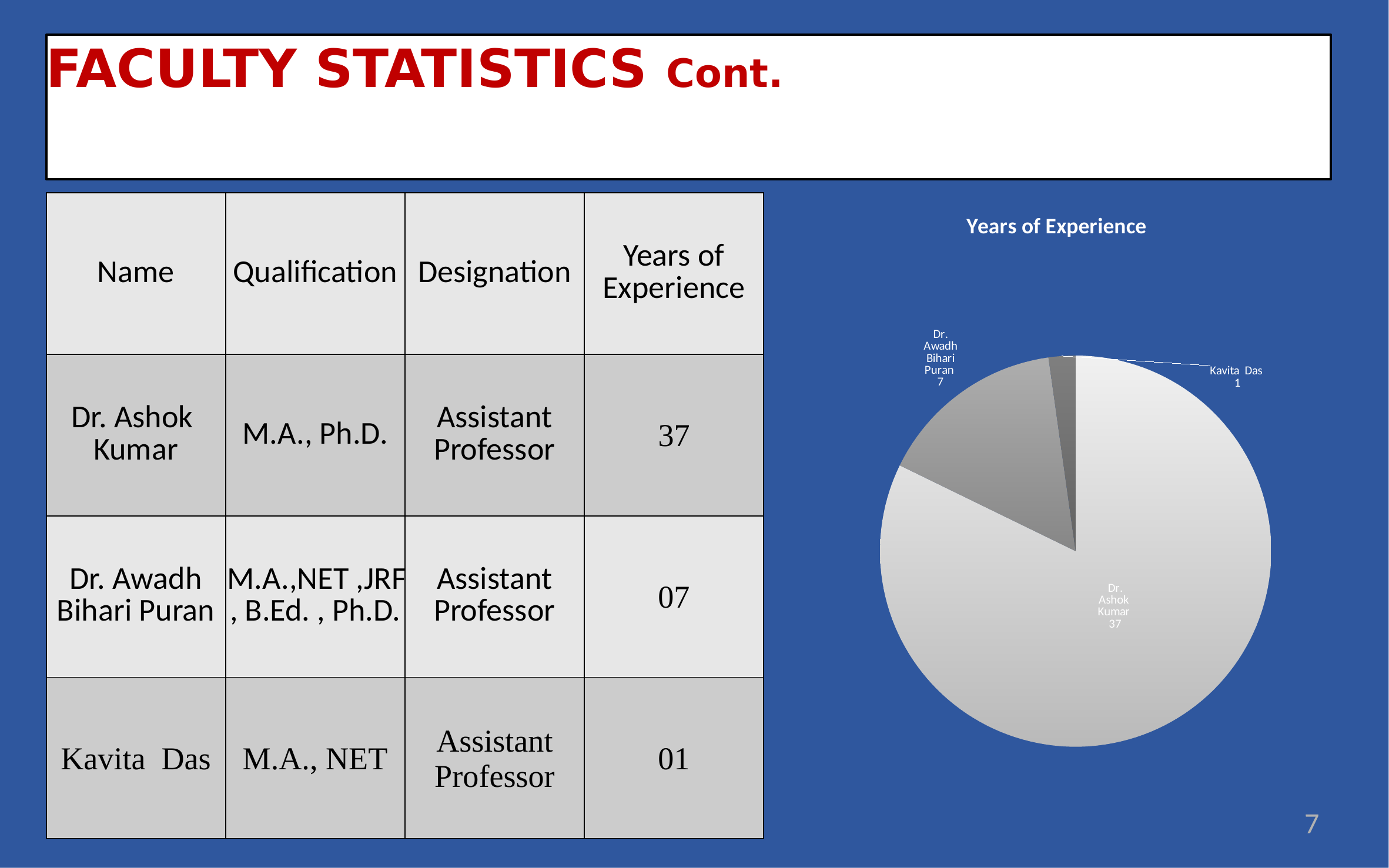

# FACULTY STATISTICS Cont.
| Name | Qualification | Designation | Years of Experience |
| --- | --- | --- | --- |
| Dr. Ashok Kumar | M.A., Ph.D. | Assistant Professor | 37 |
| Dr. Awadh Bihari Puran | M.A.,NET ,JRF, B.Ed. , Ph.D. | Assistant Professor | 07 |
| Kavita Das | M.A., NET | Assistant Professor | 01 |

### Chart:

| Category | Years of Experience  |
|---|---|
| Dr. Ashok  Kumar  | 37.0 |
| Dr. Awadh Bihari Puran  | 7.0 |
| Kavita  Das  | 1.0 |
7